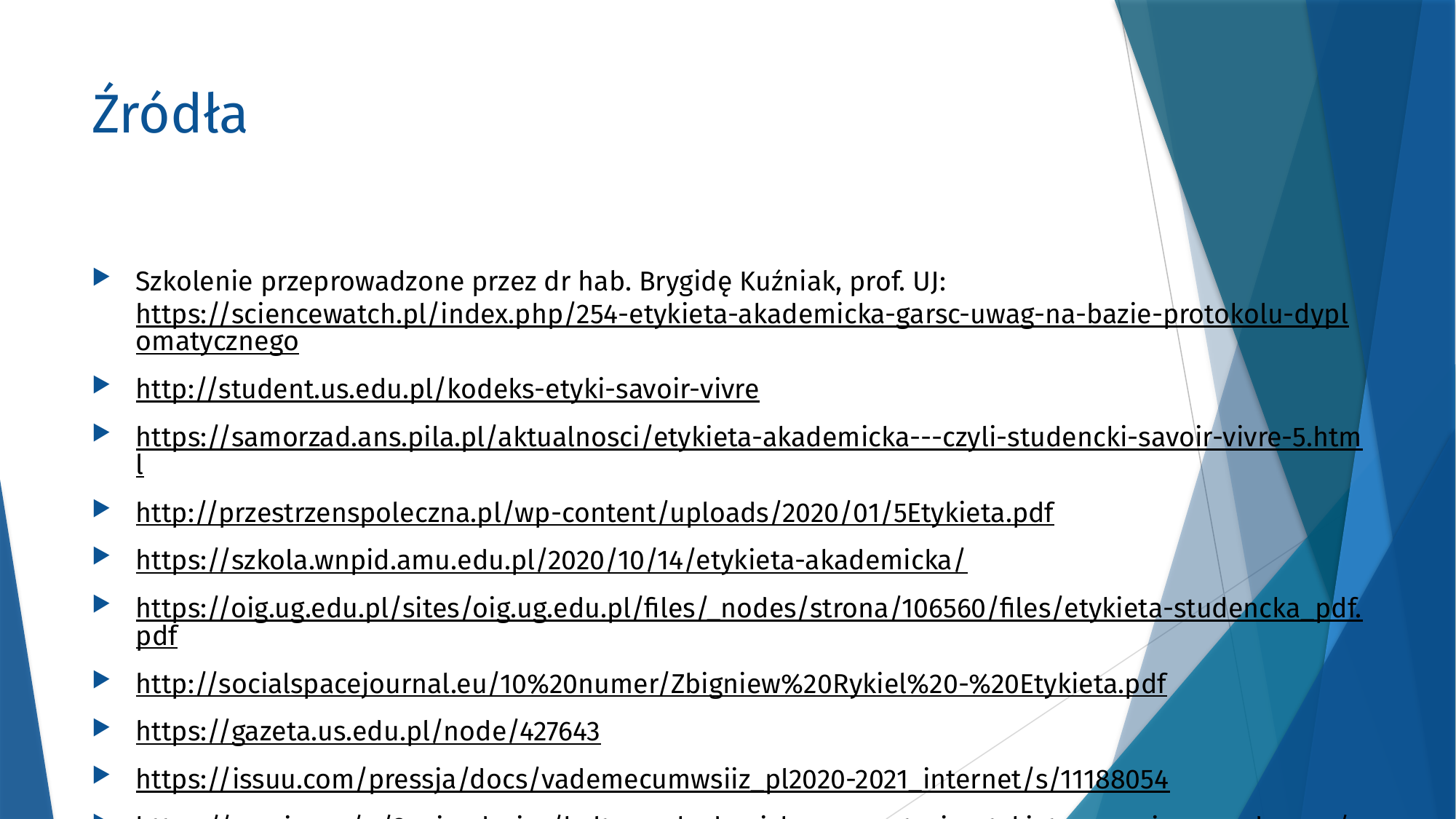

# Źródła
Szkolenie przeprowadzone przez dr hab. Brygidę Kuźniak, prof. UJ: https://sciencewatch.pl/index.php/254-etykieta-akademicka-garsc-uwag-na-bazie-protokolu-dyplomatycznego
http://student.us.edu.pl/kodeks-etyki-savoir-vivre
https://samorzad.ans.pila.pl/aktualnosci/etykieta-akademicka---czyli-studencki-savoir-vivre-5.html
http://przestrzenspoleczna.pl/wp-content/uploads/2020/01/5Etykieta.pdf
https://szkola.wnpid.amu.edu.pl/2020/10/14/etykieta-akademicka/
https://oig.ug.edu.pl/sites/oig.ug.edu.pl/files/_nodes/strona/106560/files/etykieta-studencka_pdf.pdf
http://socialspacejournal.eu/10%20numer/Zbigniew%20Rykiel%20-%20Etykieta.pdf
https://gazeta.us.edu.pl/node/427643
https://issuu.com/pressja/docs/vademecumwsiiz_pl2020-2021_internet/s/11188054
https://prezi.com/p/3ynixpdxyizg/kultura-akademicka-prezentacja-etykieta-w-zyciu-zawodowym/
https://purestyle.pl/akademicka-etykieta-ubior/